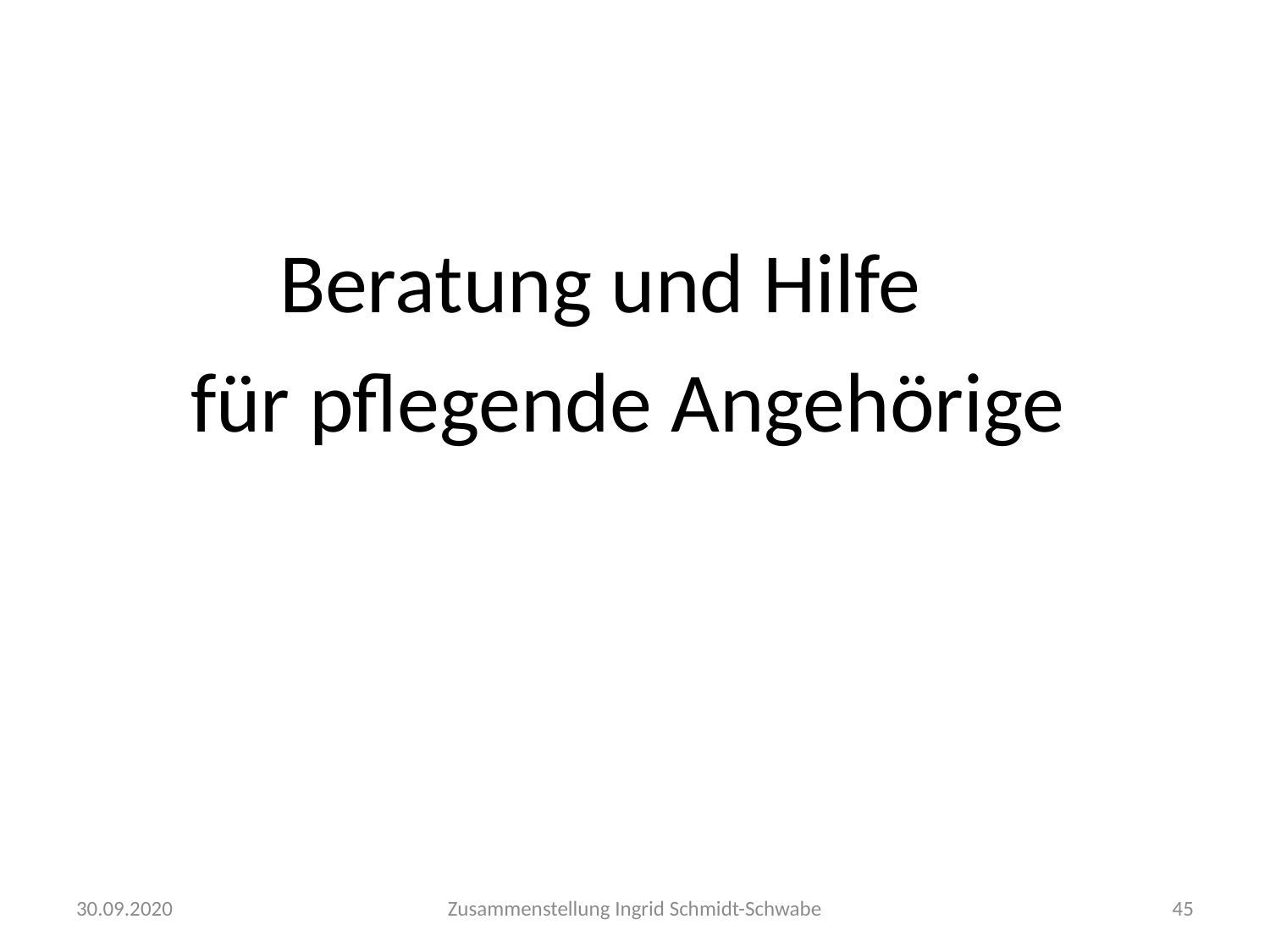

Beratung und Hilfe
      für pflegende Angehörige
30.09.2020
Zusammenstellung Ingrid Schmidt-Schwabe
45